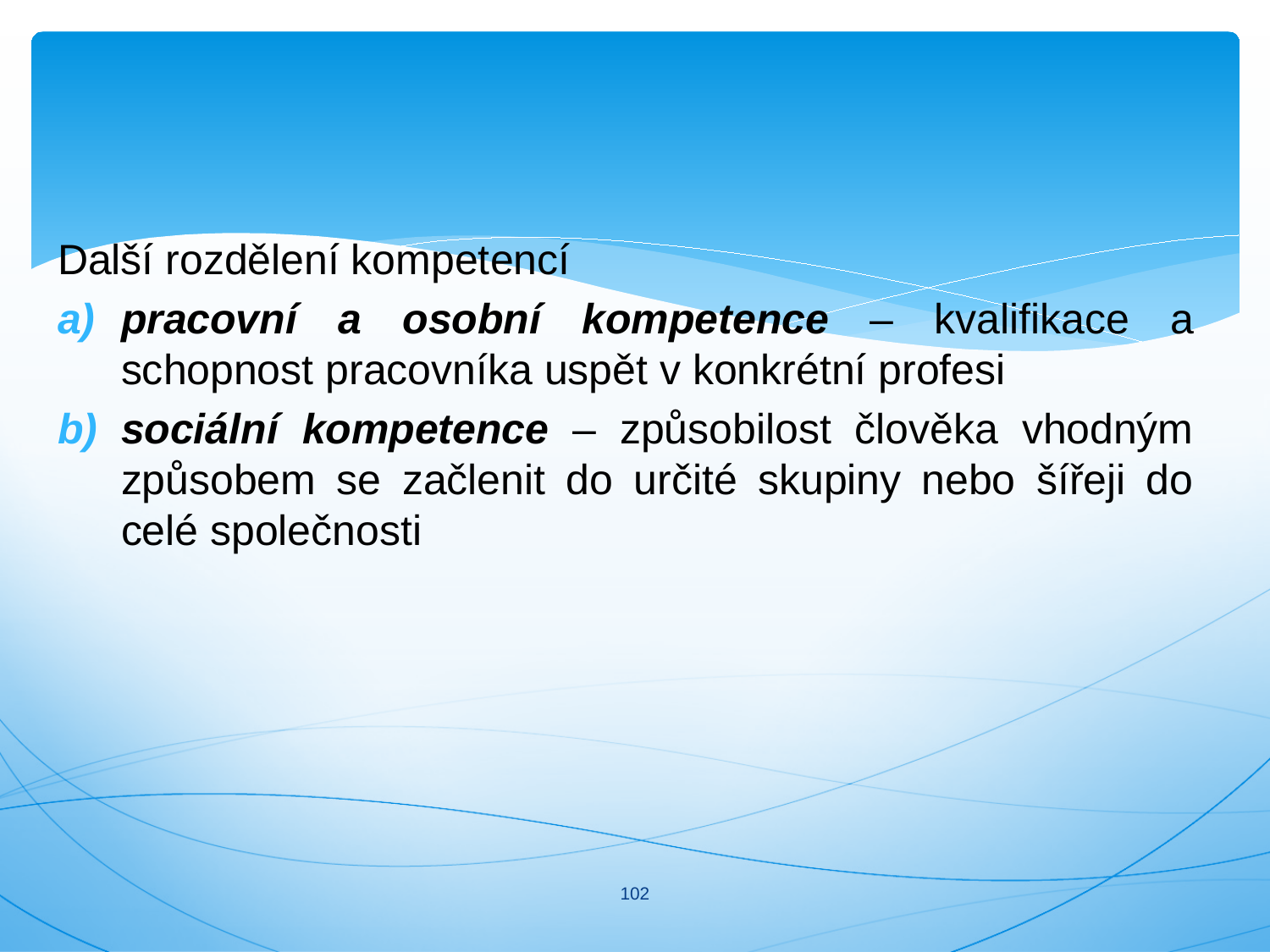

#
Další rozdělení kompetencí
pracovní a osobní kompetence – kvalifikace a schopnost pracovníka uspět v konkrétní profesi
sociální kompetence – způsobilost člověka vhodným způsobem se začlenit do určité skupiny nebo šířeji do celé společnosti

102